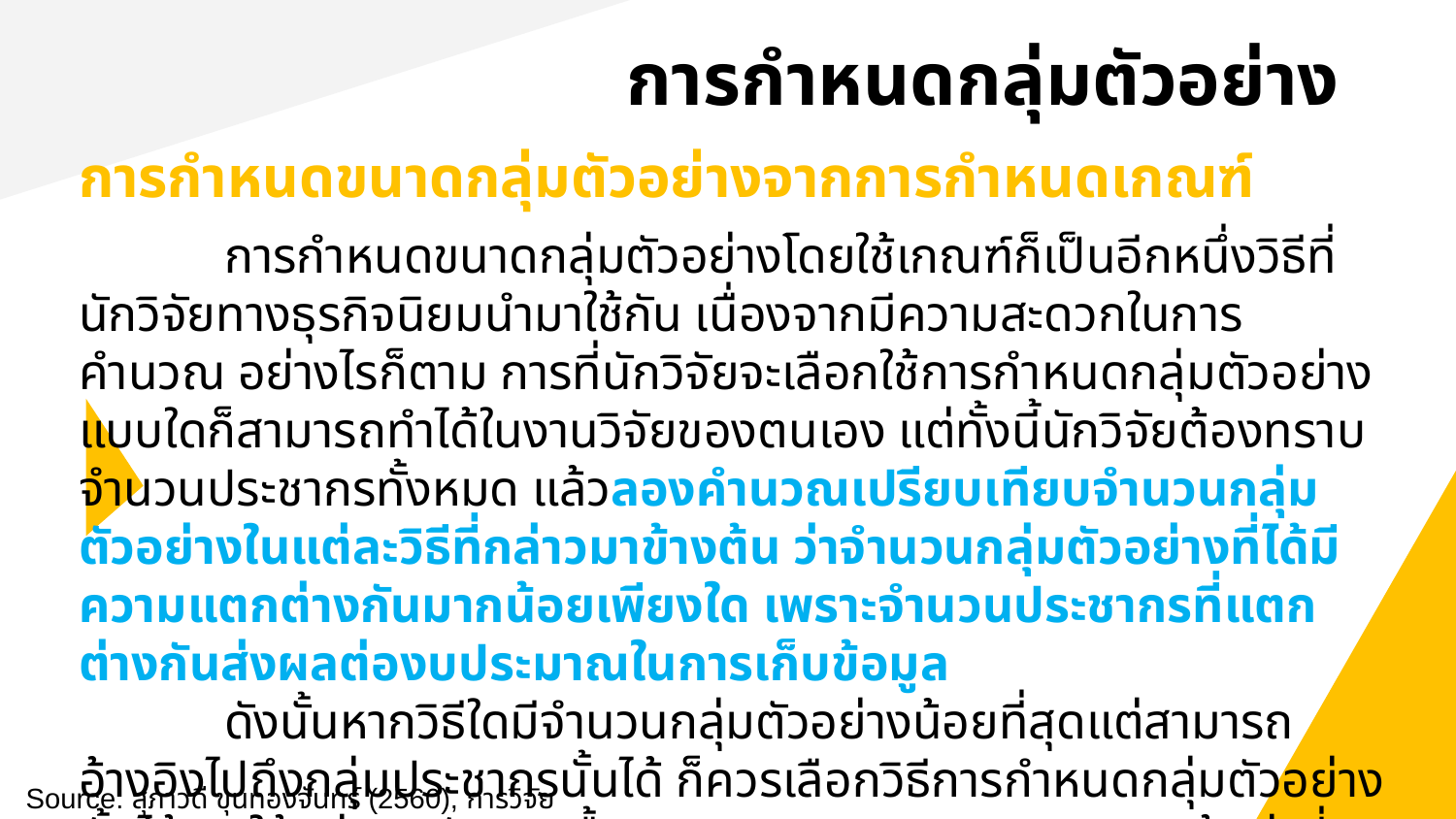

# การกำหนดกลุ่มตัวอย่าง
การกำหนดขนาดกลุ่มตัวอย่างจากการกำหนดเกณฑ์
	การกำหนดขนาดกลุ่มตัวอย่างโดยใช้เกณฑ์ก็เป็นอีกหนึ่งวิธีที่นักวิจัยทางธุรกิจนิยมนำมาใช้กัน เนื่องจากมีความสะดวกในการคำนวณ อย่างไรก็ตาม การที่นักวิจัยจะเลือกใช้การกำหนดกลุ่มตัวอย่างแบบใดก็สามารถทำได้ในงานวิจัยของตนเอง แต่ทั้งนี้นักวิจัยต้องทราบจำนวนประชากรทั้งหมด แล้วลองคำนวณเปรียบเทียบจำนวนกลุ่มตัวอย่างในแต่ละวิธีที่กล่าวมาข้างต้น ว่าจำนวนกลุ่มตัวอย่างที่ได้มีความแตกต่างกันมากน้อยเพียงใด เพราะจำนวนประชากรที่แตกต่างกันส่งผลต่องบประมาณในการเก็บข้อมูล
	ดังนั้นหากวิธีใดมีจำนวนกลุ่มตัวอย่างน้อยที่สุดแต่สามารถอ้างอิงไปถึงกลุ่มประชากรนั้นได้ ก็ควรเลือกวิธีการกำหนดกลุ่มตัวอย่างนั้นได้ ขอให้อยู่บนหลักการพื้นฐานของความสะดวกและความคุ้มค่าที่จะเป็นผลตามมา
Source: สุภาวดี ขุนทองจันทร์ (2560), การวิจัยธุรกิจ